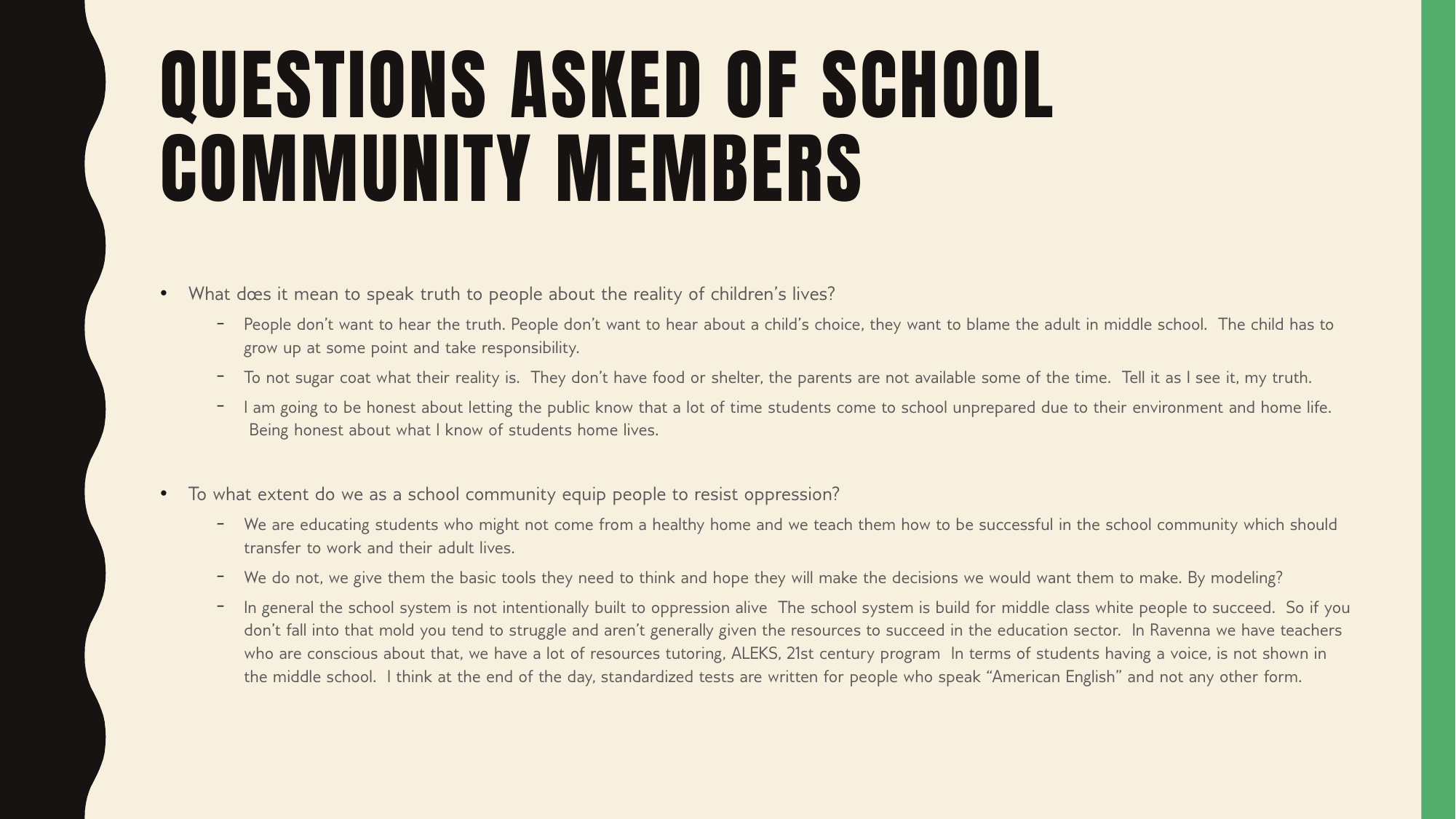

# Questions asked of school community members
What does it mean to speak truth to people about the reality of children’s lives?
People don’t want to hear the truth. People don’t want to hear about a child’s choice, they want to blame the adult in middle school.  The child has to grow up at some point and take responsibility.
To not sugar coat what their reality is.  They don’t have food or shelter, the parents are not available some of the time.  Tell it as I see it, my truth.
I am going to be honest about letting the public know that a lot of time students come to school unprepared due to their environment and home life.  Being honest about what I know of students home lives.

To what extent do we as a school community equip people to resist oppression?
We are educating students who might not come from a healthy home and we teach them how to be successful in the school community which should transfer to work and their adult lives.
We do not, we give them the basic tools they need to think and hope they will make the decisions we would want them to make. By modeling?
In general the school system is not intentionally built to oppression alive  The school system is build for middle class white people to succeed.  So if you don’t fall into that mold you tend to struggle and aren’t generally given the resources to succeed in the education sector.  In Ravenna we have teachers who are conscious about that, we have a lot of resources tutoring, ALEKS, 21st century program  In terms of students having a voice, is not shown in the middle school.  I think at the end of the day, standardized tests are written for people who speak “American English” and not any other form.